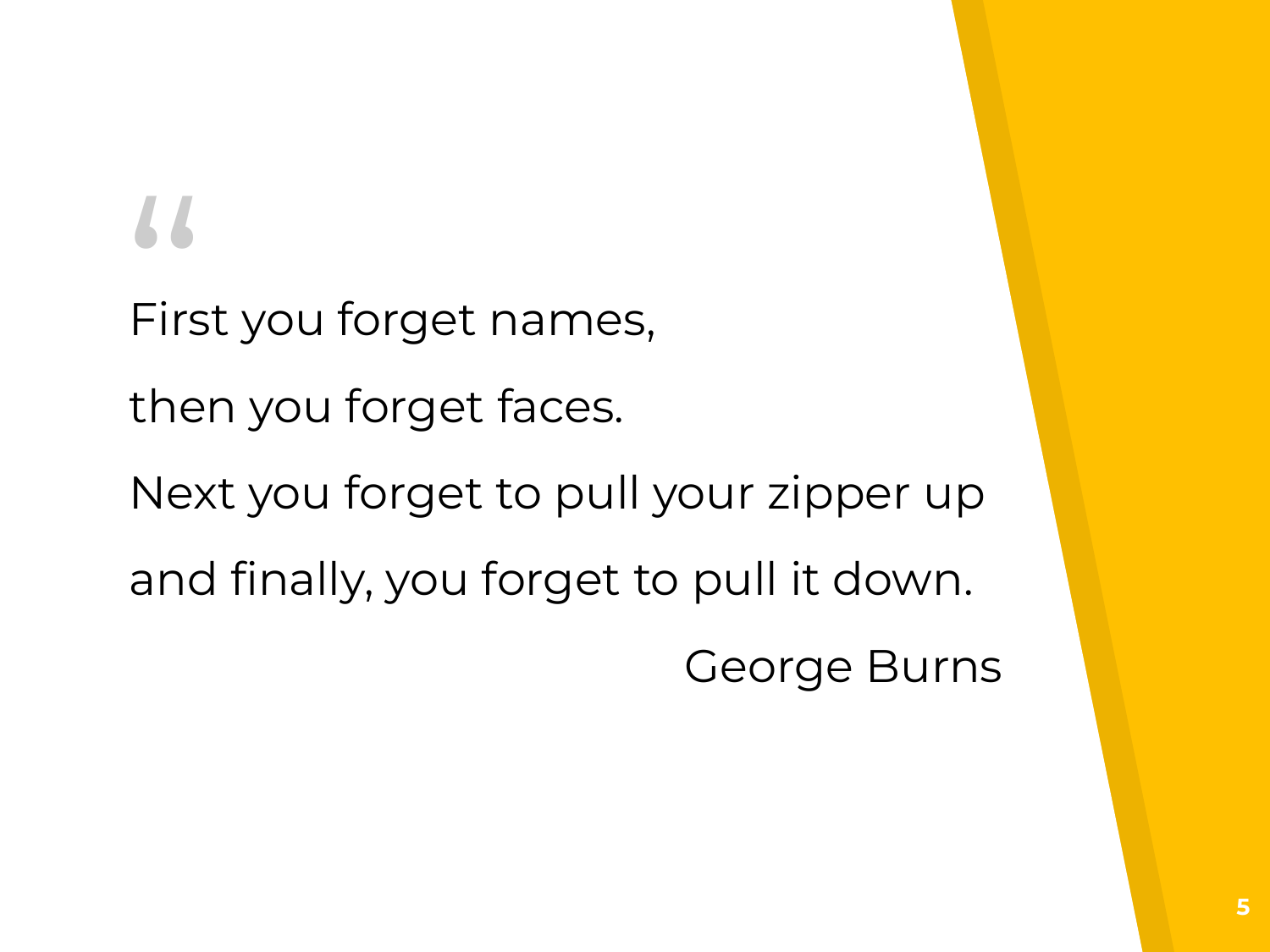

First you forget names,
then you forget faces.
Next you forget to pull your zipper up
and finally, you forget to pull it down.
George Burns

5